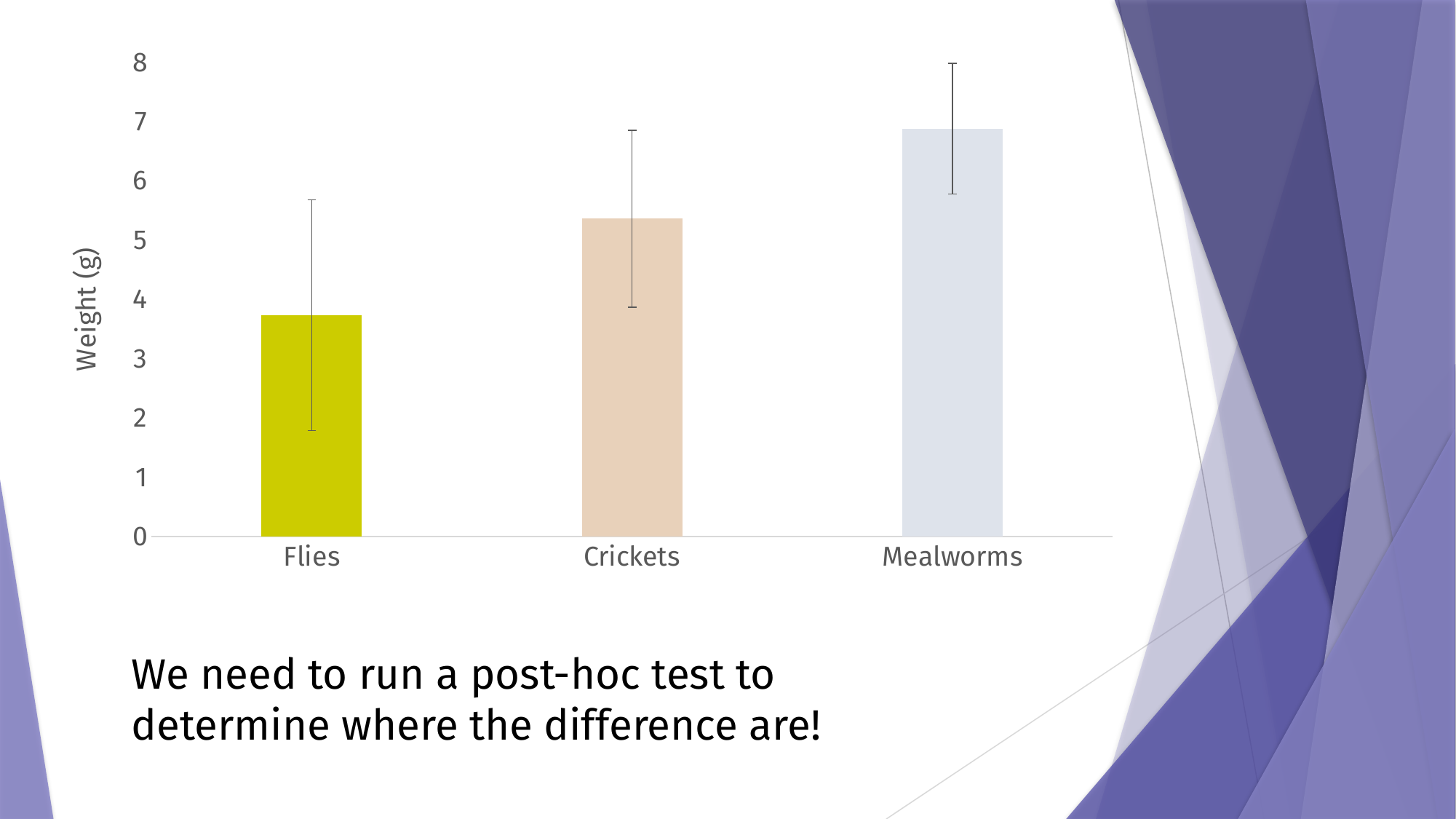

### Chart

| Category | Mean |
|---|---|
| Flies | 3.73375 |
| Crickets | 5.36125 |
| Mealworms | 6.8774999999999995 |
We need to run a post-hoc test to determine where the difference are!